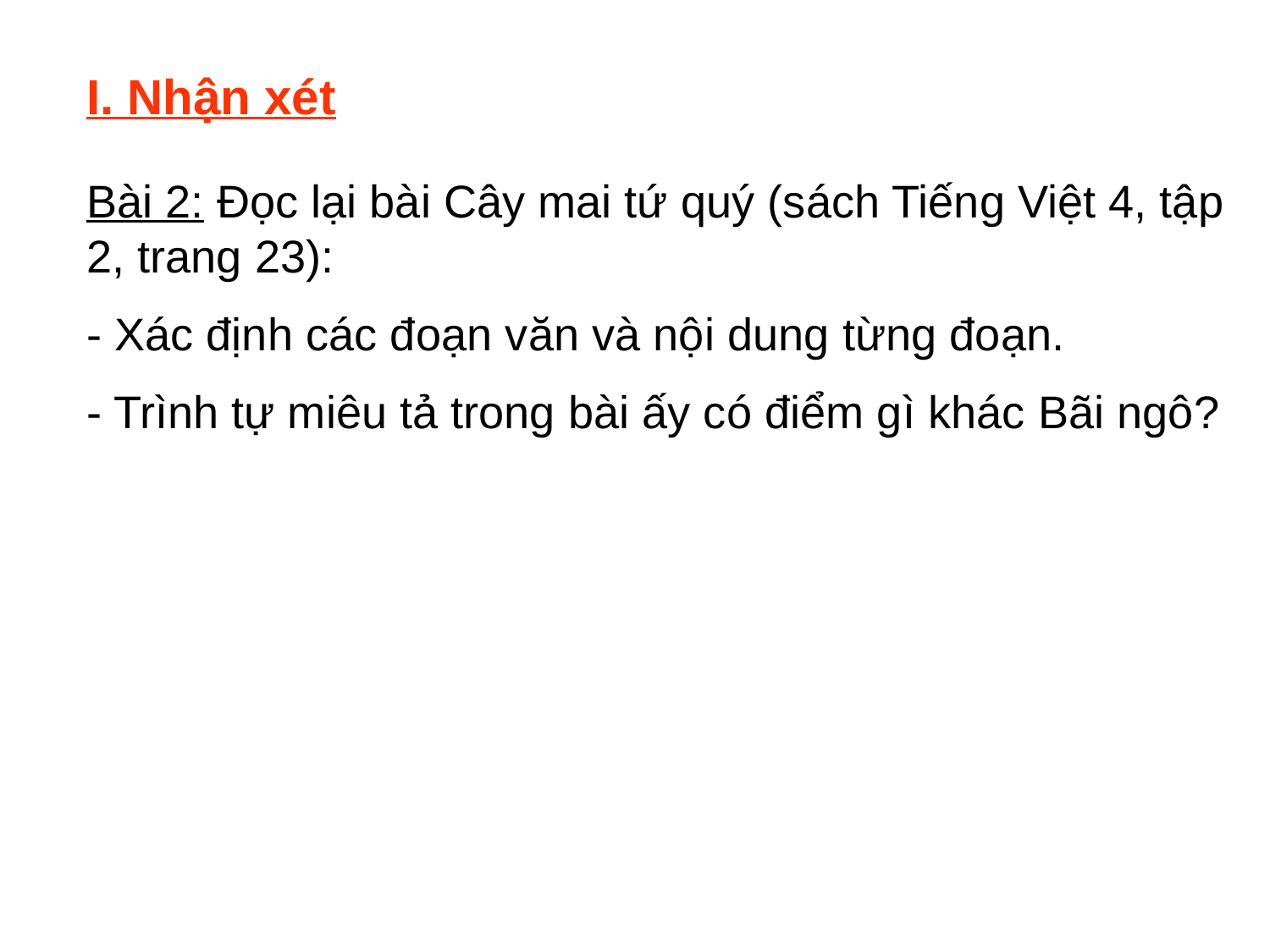

I. Nhận xét

Bài 2: Đọc lại bài Cây mai tứ quý (sách Tiếng Việt 4, tập 2, trang 23):
- Xác định các đoạn văn và nội dung từng đoạn.
- Trình tự miêu tả trong bài ấy có điểm gì khác Bãi ngô?